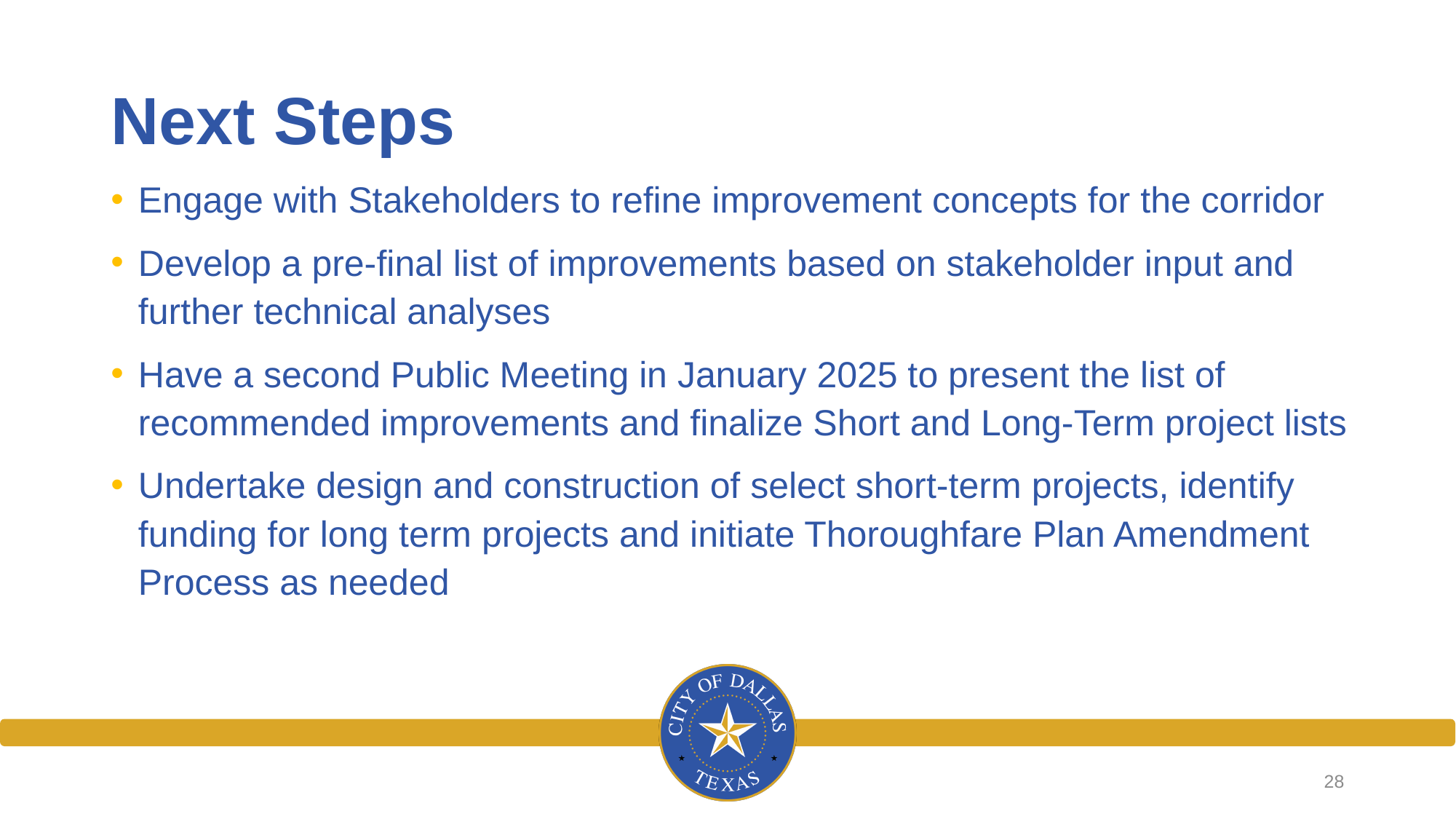

# Next Steps
Engage with Stakeholders to refine improvement concepts for the corridor
Develop a pre-final list of improvements based on stakeholder input and further technical analyses
Have a second Public Meeting in January 2025 to present the list of recommended improvements and finalize Short and Long-Term project lists
Undertake design and construction of select short-term projects, identify funding for long term projects and initiate Thoroughfare Plan Amendment Process as needed

28